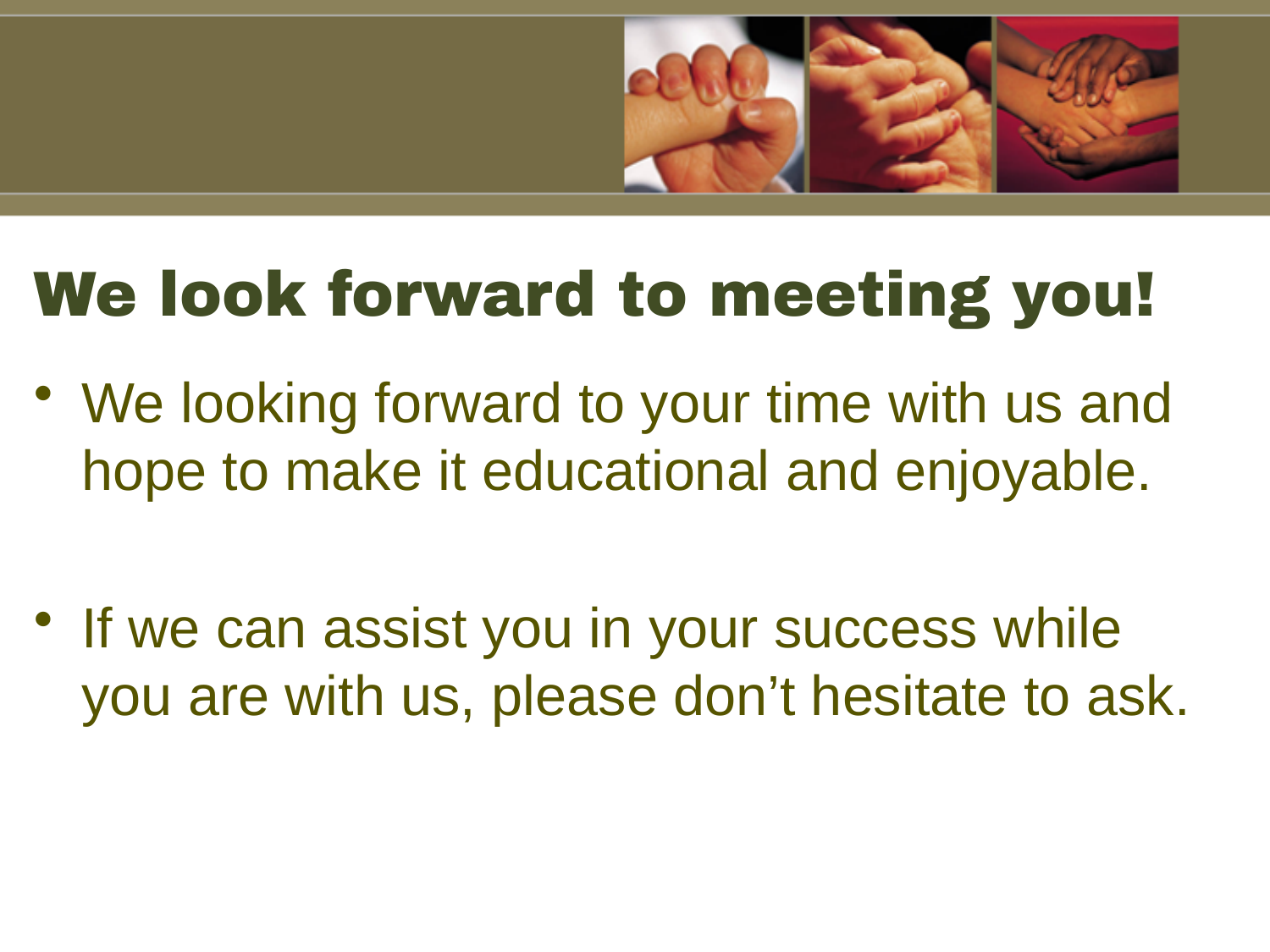

# We look forward to meeting you!
We looking forward to your time with us and hope to make it educational and enjoyable.

If we can assist you in your success while you are with us, please don’t hesitate to ask.